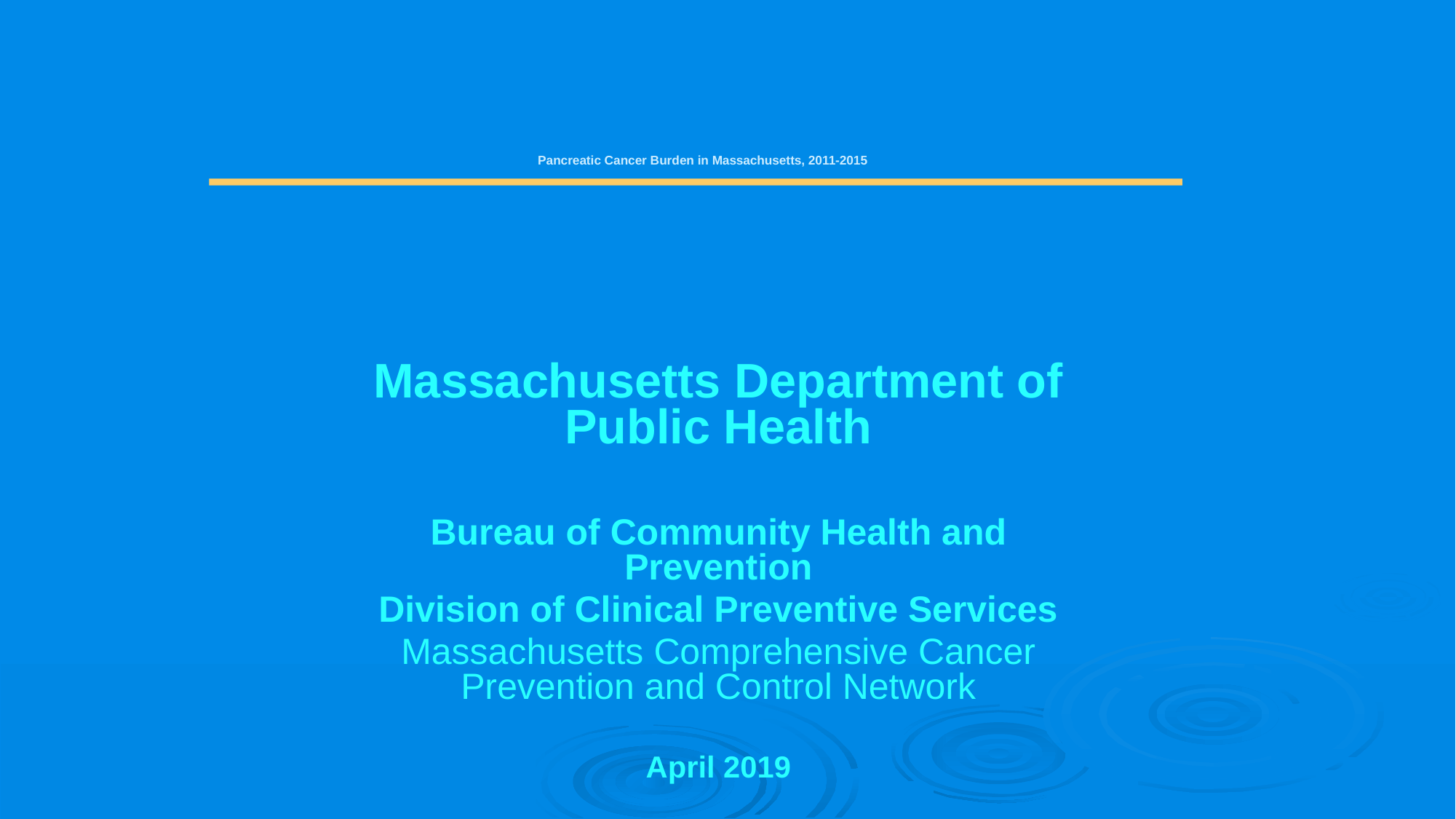

# Pancreatic Cancer Burden in Massachusetts, 2011-2015

Massachusetts Department of Public Health

Bureau of Community Health and Prevention
Division of Clinical Preventive Services
Massachusetts Comprehensive Cancer Prevention and Control Network

April 2019